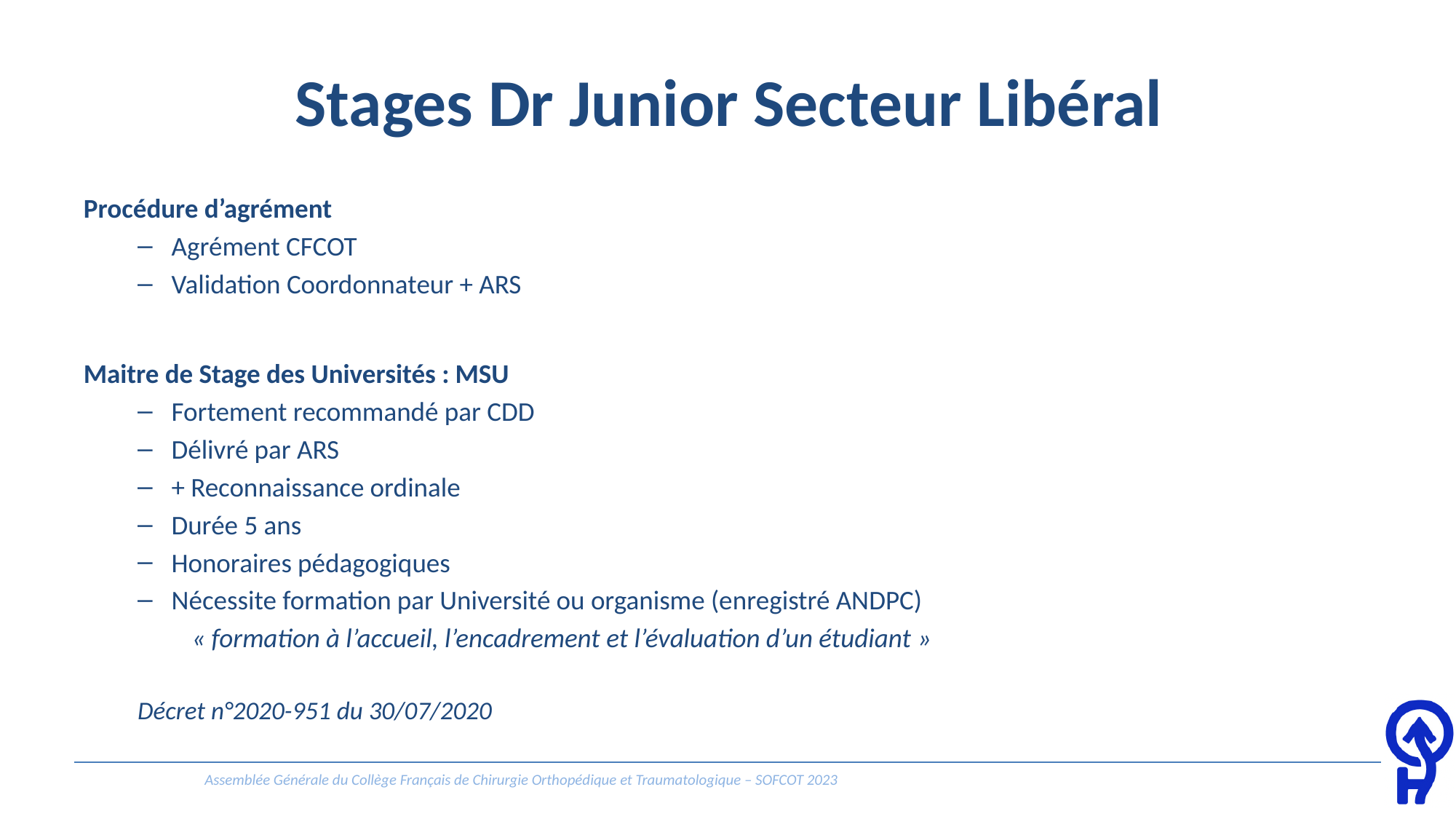

# Stages Dr Junior Secteur Libéral
Procédure d’agrément
Agrément CFCOT
Validation Coordonnateur + ARS

Maitre de Stage des Universités : MSU
Fortement recommandé par CDD
Délivré par ARS
+ Reconnaissance ordinale
Durée 5 ans
Honoraires pédagogiques
Nécessite formation par Université ou organisme (enregistré ANDPC)
« formation à l’accueil, l’encadrement et l’évaluation d’un étudiant »

Décret n°2020-951 du 30/07/2020